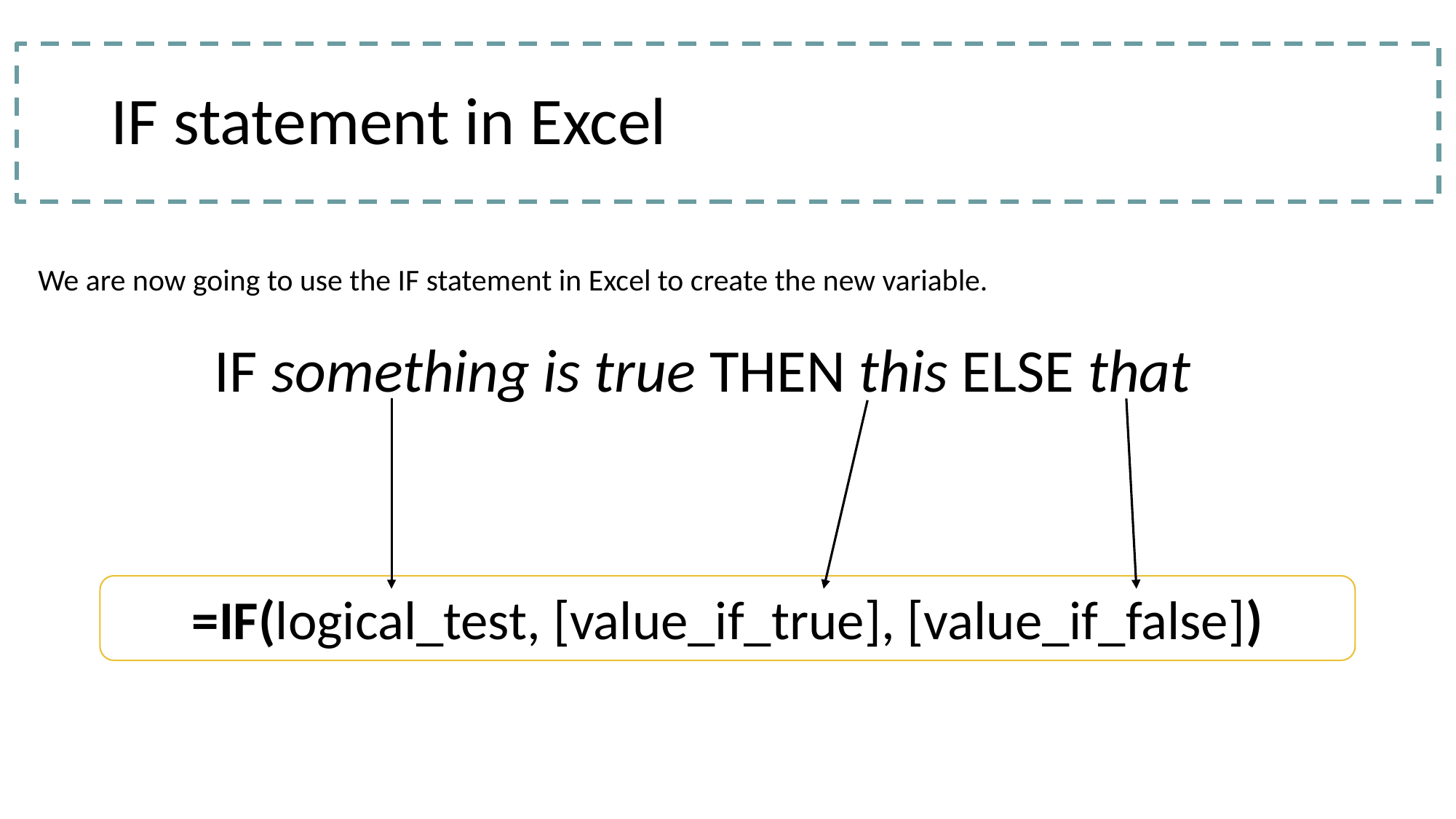

# IF statement in Excel
We are now going to use the IF statement in Excel to create the new variable.
IF something is true THEN this ELSE that
=IF(logical_test, [value_if_true], [value_if_false])